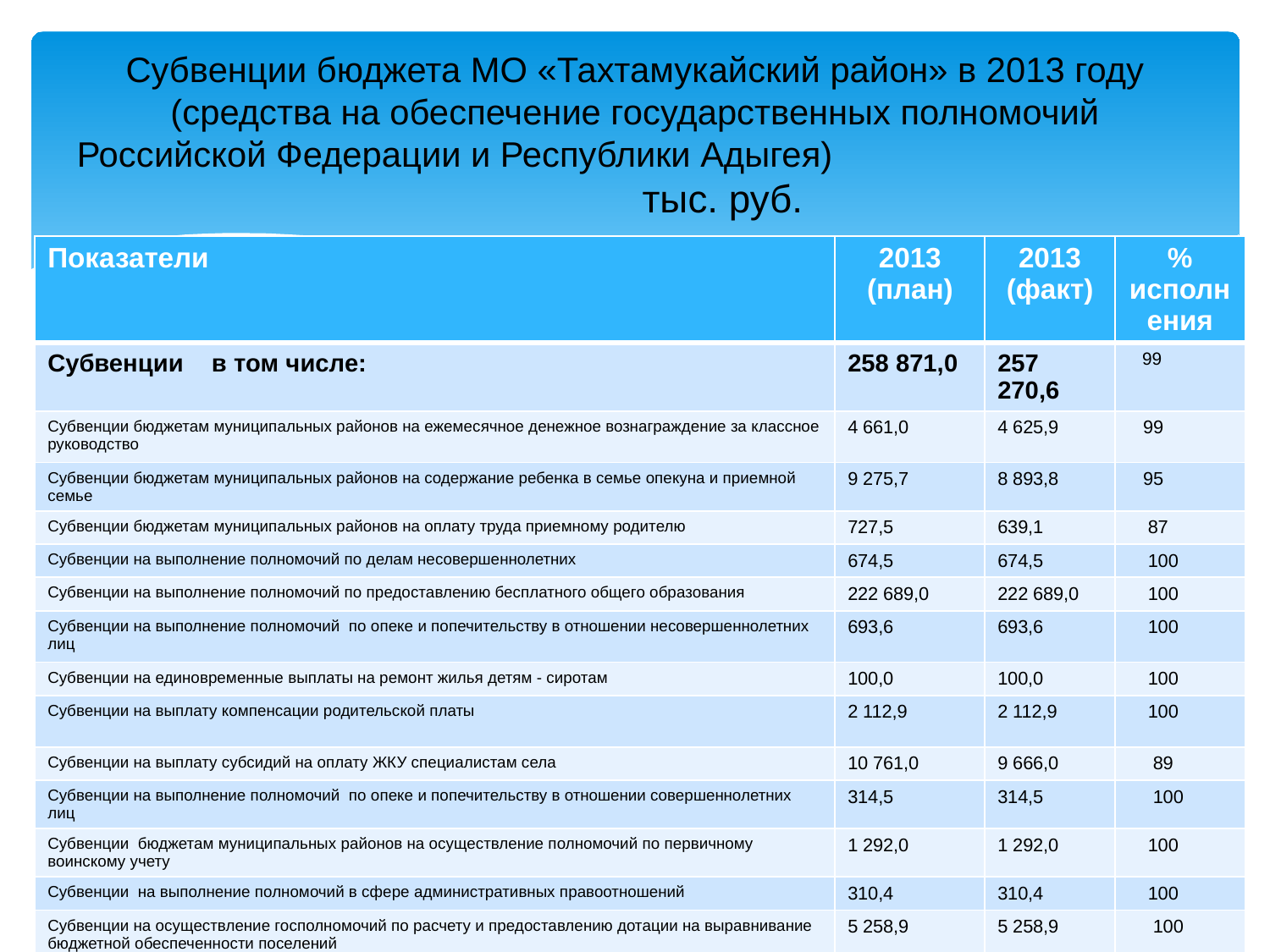

# Субвенции бюджета МО «Тахтамукайский район» в 2013 году (средства на обеспечение государственных полномочий Российской Федерации и Республики Адыгея)                                                        тыс. руб.
| Показатели | 2013 (план) | 2013 (факт) | % исполнения |
| --- | --- | --- | --- |
| Субвенции в том числе: | 258 871,0 | 257 270,6 | 99 |
| Субвенции бюджетам муниципальных районов на ежемесячное денежное вознаграждение за классное руководство | 4 661,0 | 4 625,9 | 99 |
| Субвенции бюджетам муниципальных районов на содержание ребенка в семье опекуна и приемной семье | 9 275,7 | 8 893,8 | 95 |
| Субвенции бюджетам муниципальных районов на оплату труда приемному родителю | 727,5 | 639,1 | 87 |
| Субвенции на выполнение полномочий по делам несовершеннолетних | 674,5 | 674,5 | 100 |
| Субвенции на выполнение полномочий по предоставлению бесплатного общего образования | 222 689,0 | 222 689,0 | 100 |
| Субвенции на выполнение полномочий по опеке и попечительству в отношении несовершеннолетних лиц | 693,6 | 693,6 | 100 |
| Субвенции на единовременные выплаты на ремонт жилья детям - сиротам | 100,0 | 100,0 | 100 |
| Субвенции на выплату компенсации родительской платы | 2 112,9 | 2 112,9 | 100 |
| Субвенции на выплату субсидий на оплату ЖКУ специалистам села | 10 761,0 | 9 666,0 | 89 |
| Субвенции на выполнение полномочий по опеке и попечительству в отношении совершеннолетних лиц | 314,5 | 314,5 | 100 |
| Субвенции бюджетам муниципальных районов на осуществление полномочий по первичному воинскому учету | 1 292,0 | 1 292,0 | 100 |
| Субвенции на выполнение полномочий в сфере административных правоотношений | 310,4 | 310,4 | 100 |
| Субвенции на осуществление госполномочий по расчету и предоставлению дотации на выравнивание бюджетной обеспеченности поселений | 5 258,9 | 5 258,9 | 100 |